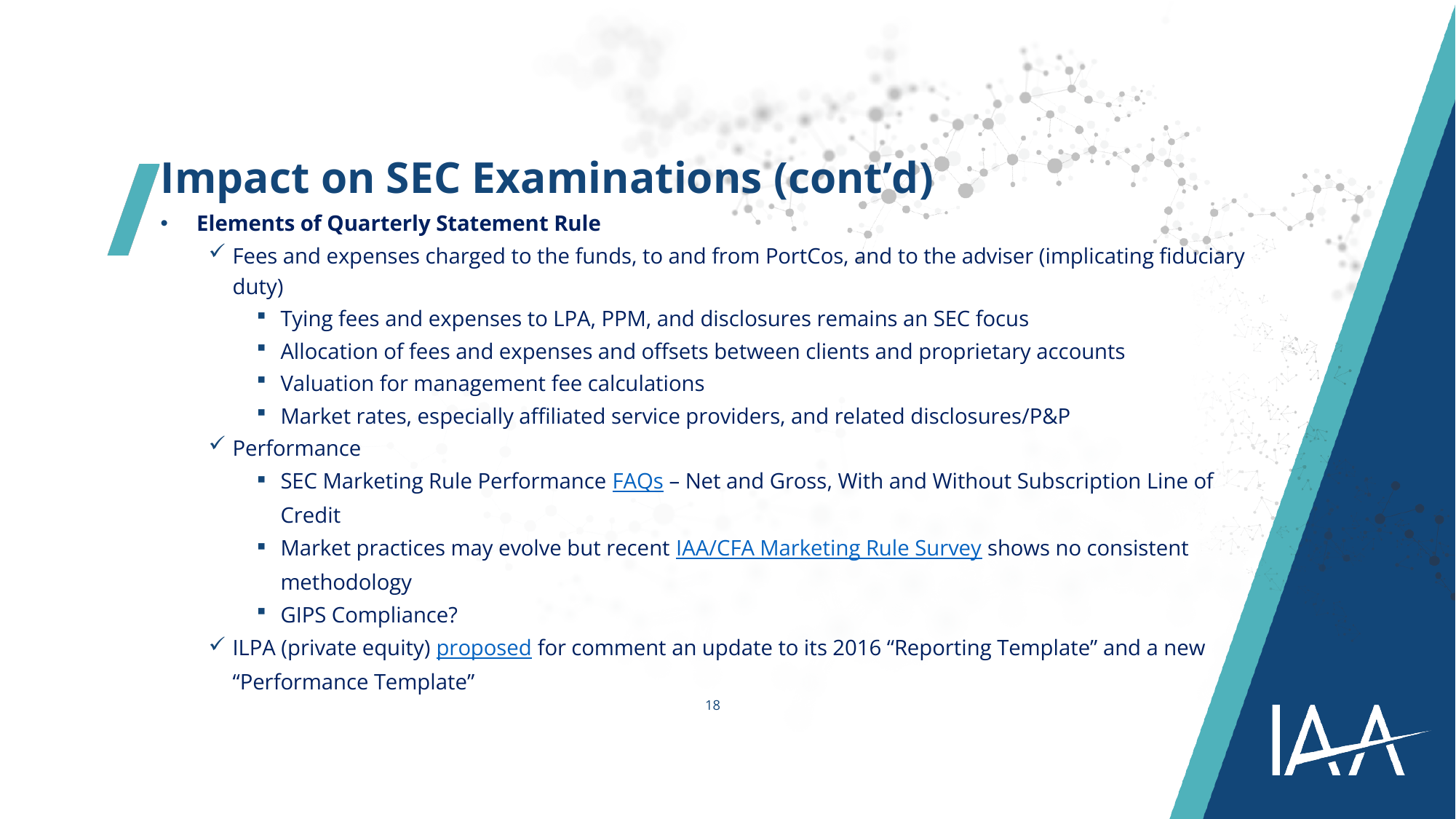

Impact on SEC Examinations (cont’d)
Elements of Quarterly Statement Rule
Fees and expenses charged to the funds, to and from PortCos, and to the adviser (implicating fiduciary duty)
Tying fees and expenses to LPA, PPM, and disclosures remains an SEC focus
Allocation of fees and expenses and offsets between clients and proprietary accounts
Valuation for management fee calculations
Market rates, especially affiliated service providers, and related disclosures/P&P
Performance
SEC Marketing Rule Performance FAQs – Net and Gross, With and Without Subscription Line of Credit
Market practices may evolve but recent IAA/CFA Marketing Rule Survey shows no consistent methodology
GIPS Compliance?
ILPA (private equity) proposed for comment an update to its 2016 “Reporting Template” and a new “Performance Template”
18